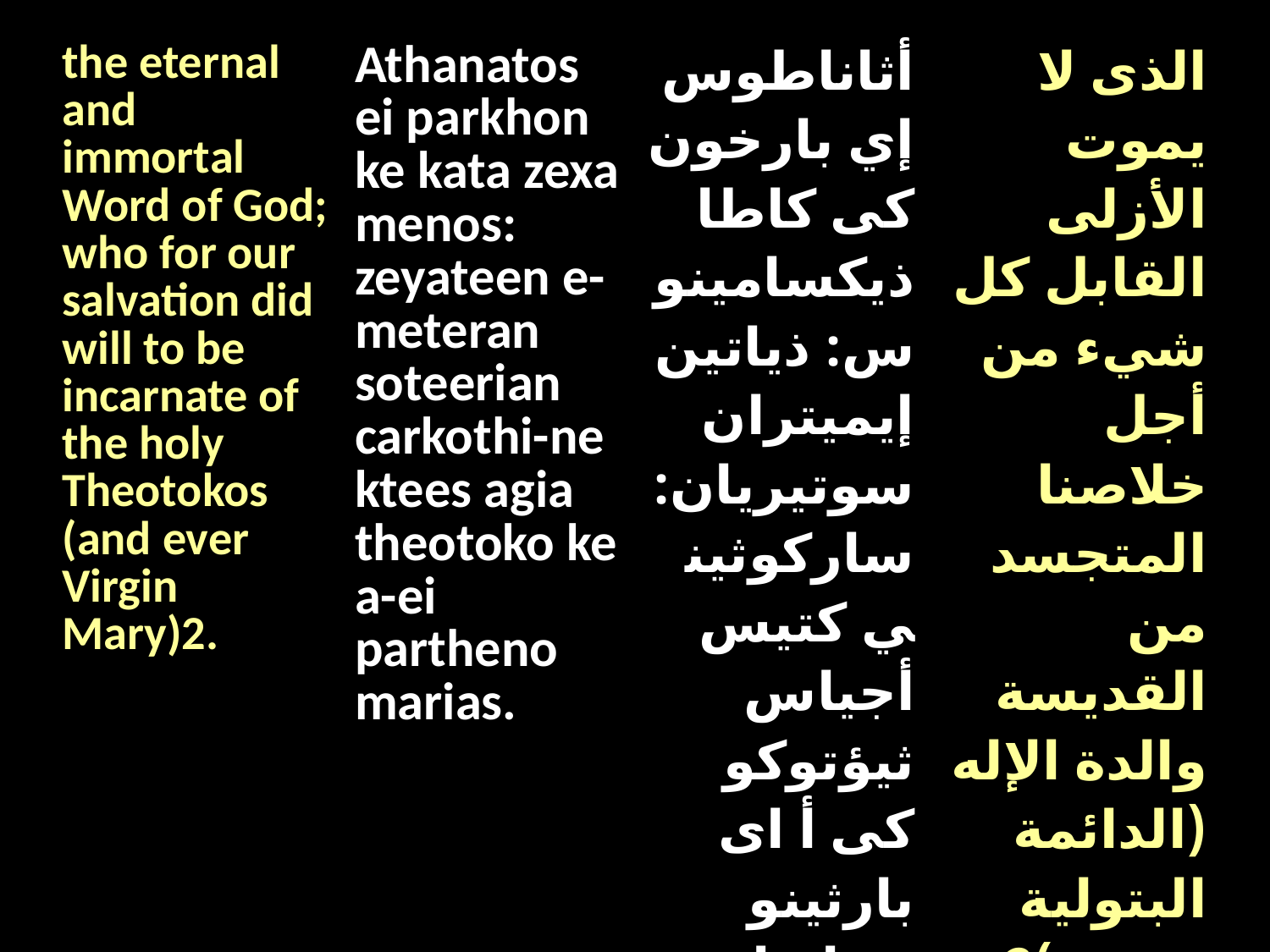

| the eternal and immortal Word of God; who for our salvation did will to be incarnate of the holy Theotokos (and ever Virgin Mary)2. | Athanatos ei parkhon ke kata zexa menos: zeyateen e-meteran soteerian carkothi-ne ktees agia theotoko ke a-ei partheno marias. | أثاناطوس إي بارخون كى كاطا ذيكسامينوس: ذياتين إيميتران سوتيريان: ساركوثيني كتيس أجياس ثيؤتوكو كى أ اى بارثينو مارياس . | الذى لا يموت الأزلى القابل كل شيء من أجل خلاصنا المتجسد من القديسة والدة الإله (الدائمة البتولية مريم)2. |
| --- | --- | --- | --- |